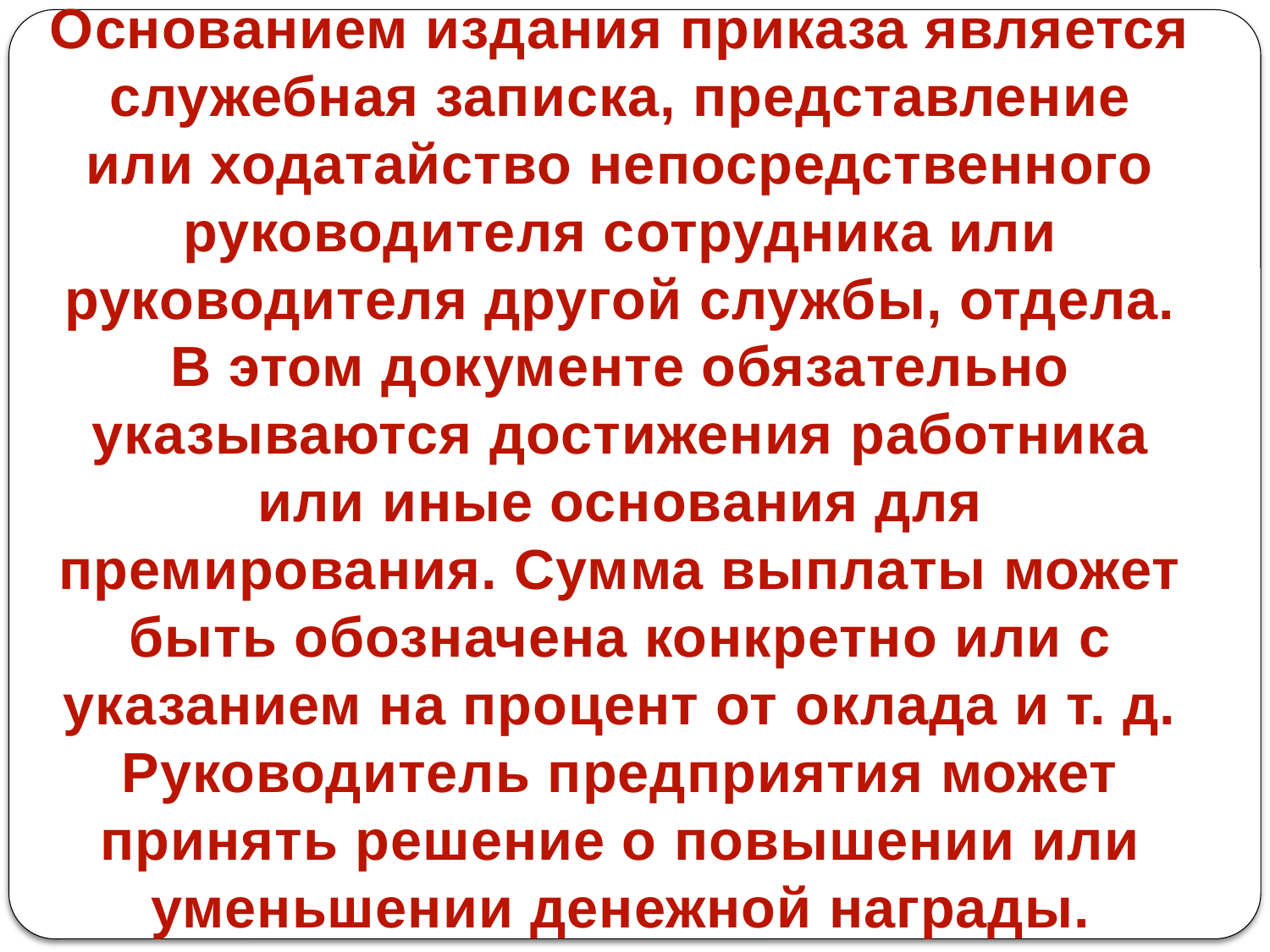

# Основанием издания приказа является служебная записка, представление или ходатайство непосредственного руководителя сотрудника или руководителя другой службы, отдела. В этом документе обязательно указываются достижения работника или иные основания для премирования. Сумма выплаты может быть обозначена конкретно или с указанием на процент от оклада и т. д. Руководитель предприятия может принять решение о повышении или уменьшении денежной награды.